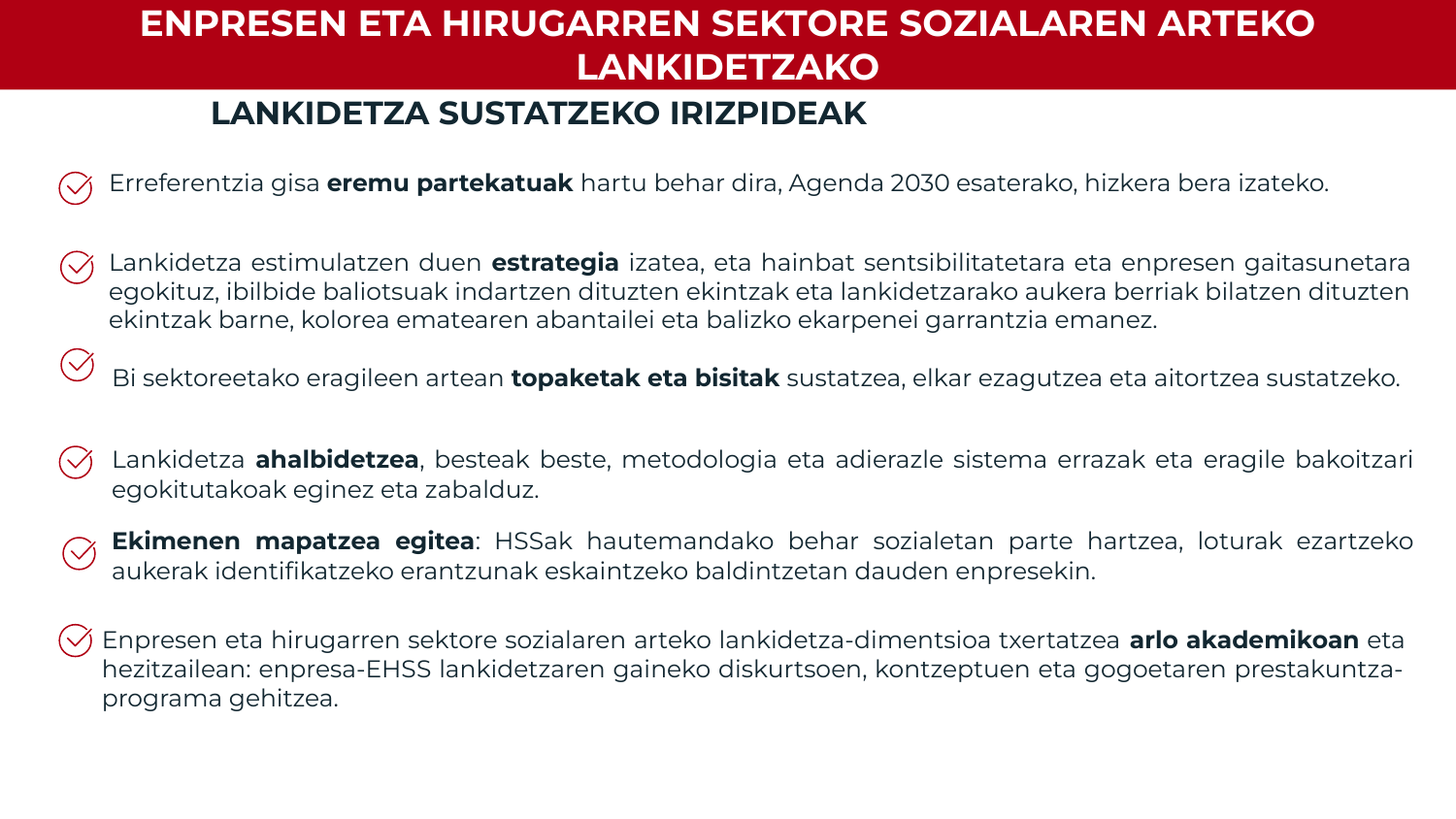

ENPRESEN ETA HIRUGARREN SEKTORE SOZIALAREN ARTEKO LANKIDETZAKO
LANKIDETZA SUSTATZEKO IRIZPIDEAK
Erreferentzia gisa eremu partekatuak hartu behar dira, Agenda 2030 esaterako, hizkera bera izateko.

Lankidetza estimulatzen duen estrategia izatea, eta hainbat sentsibilitatetara eta enpresen gaitasunetara egokituz, ibilbide baliotsuak indartzen dituzten ekintzak eta lankidetzarako aukera berriak bilatzen dituzten ekintzak barne, kolorea ematearen abantailei eta balizko ekarpenei garrantzia emanez.

Bi sektoreetako eragileen artean topaketak eta bisitak sustatzea, elkar ezagutzea eta aitortzea sustatzeko.
Lankidetza ahalbidetzea, besteak beste, metodologia eta adierazle sistema errazak eta eragile bakoitzari egokitutakoak eginez eta zabalduz.

Ekimenen mapatzea egitea: HSSak hautemandako behar sozialetan parte hartzea, loturak ezartzeko aukerak identifikatzeko erantzunak eskaintzeko baldintzetan dauden enpresekin.

Enpresen eta hirugarren sektore sozialaren arteko lankidetza-dimentsioa txertatzea arlo akademikoan eta hezitzailean: enpresa-EHSS lankidetzaren gaineko diskurtsoen, kontzeptuen eta gogoetaren prestakuntza-programa gehitzea.